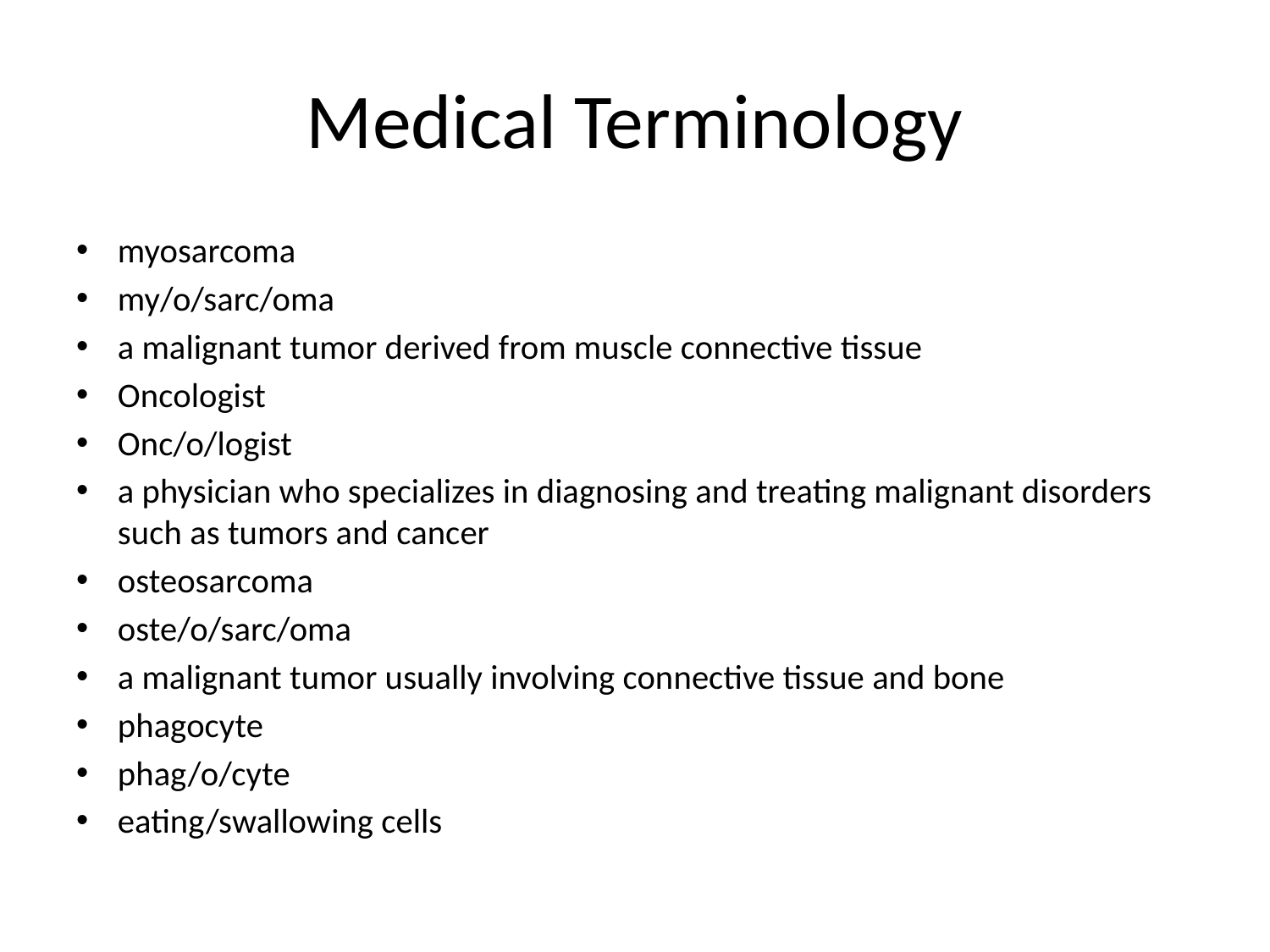

# Medical Terminology
myosarcoma
my/o/sarc/oma
a malignant tumor derived from muscle connective tissue
Oncologist
Onc/o/logist
a physician who specializes in diagnosing and treating malignant disorders such as tumors and cancer
osteosarcoma
oste/o/sarc/oma
a malignant tumor usually involving connective tissue and bone
phagocyte
phag/o/cyte
eating/swallowing cells